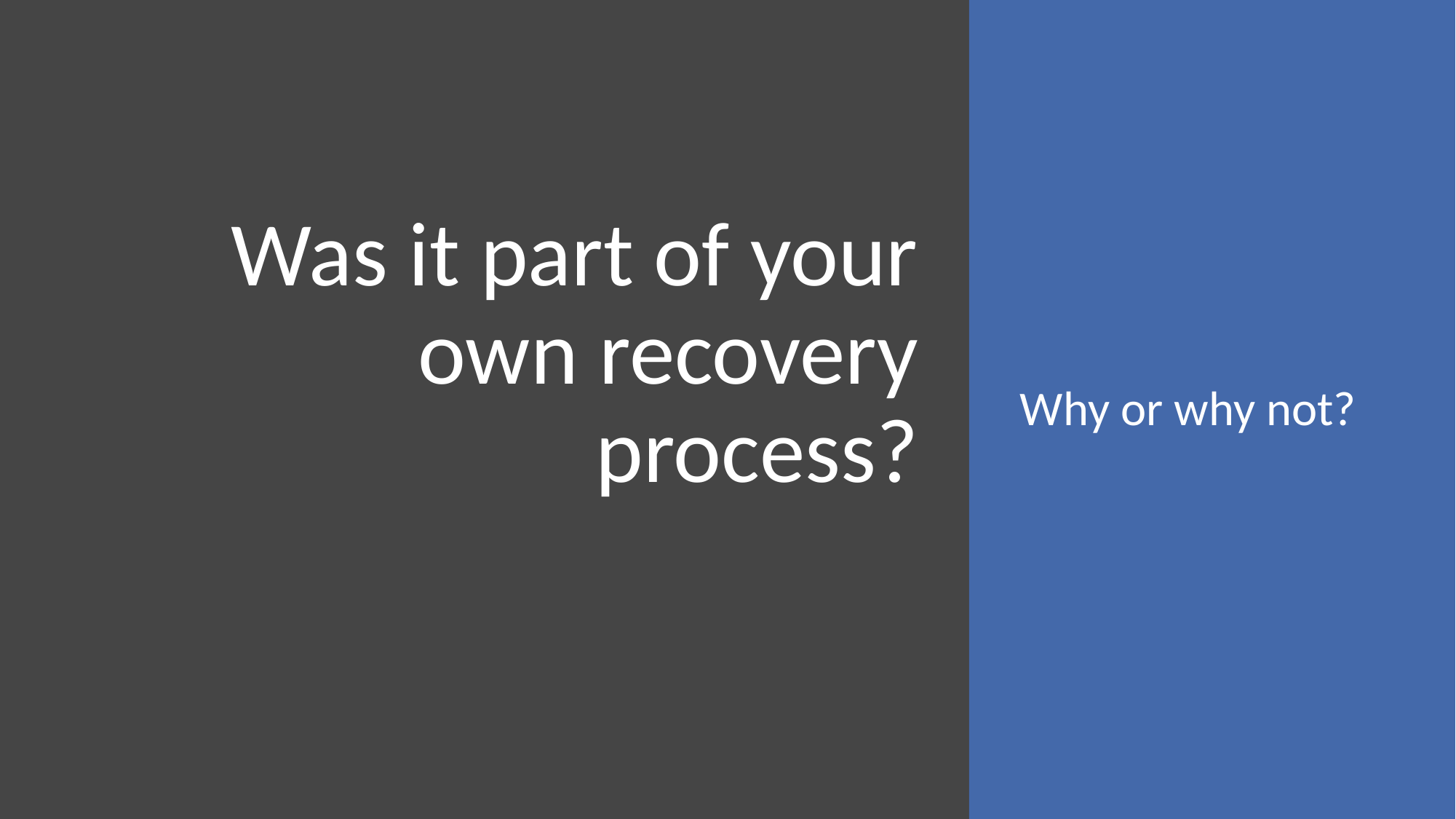

# Was it part of your own recovery process?
Why or why not?